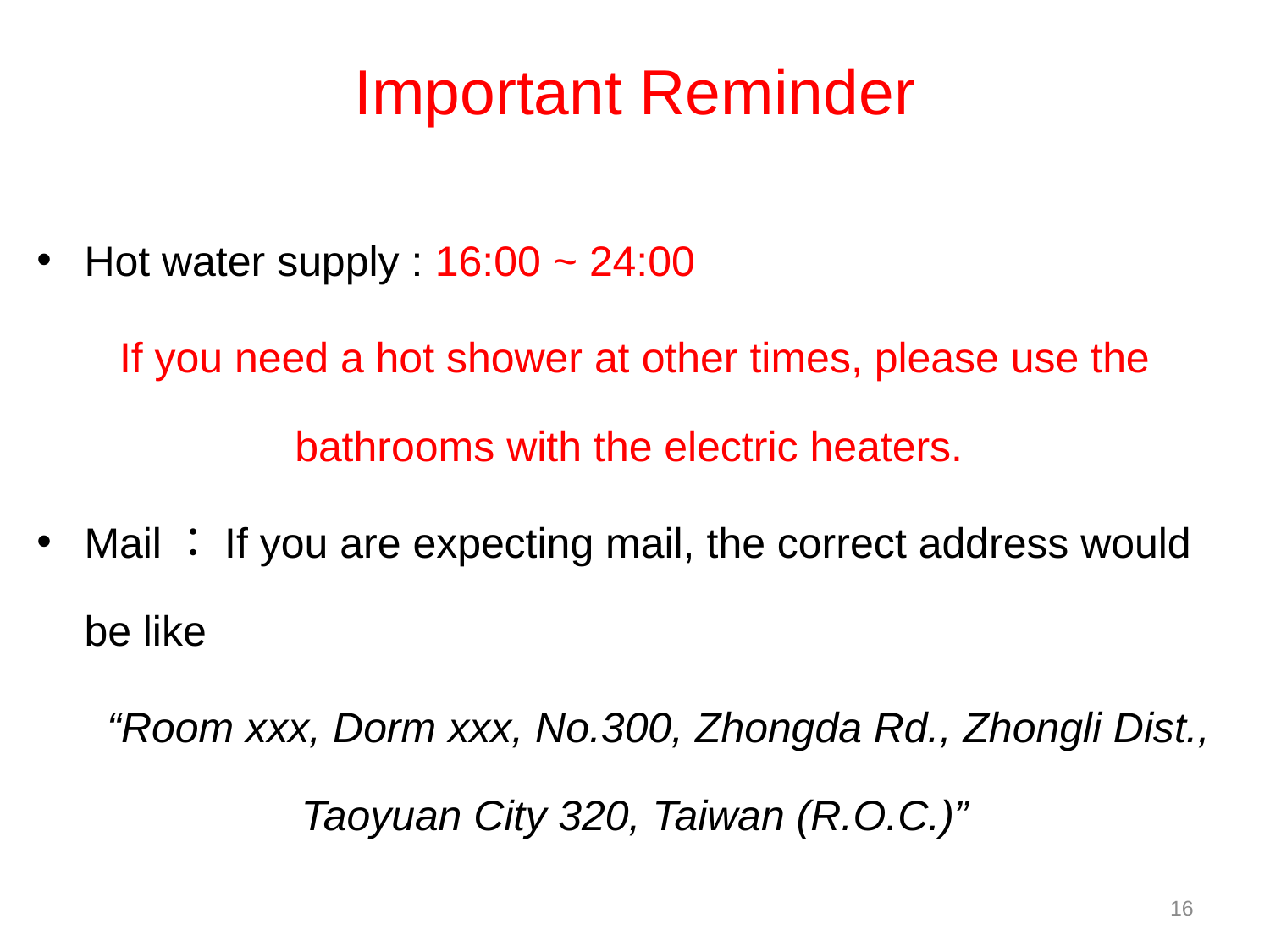

# Important Reminder
Hot water supply : 16:00 ~ 24:00
If you need a hot shower at other times, please use the bathrooms with the electric heaters.
Mail：If you are expecting mail, the correct address would be like
    “Room xxx, Dorm xxx, No.300, Zhongda Rd., Zhongli Dist., Taoyuan City 320, Taiwan (R.O.C.)”
16